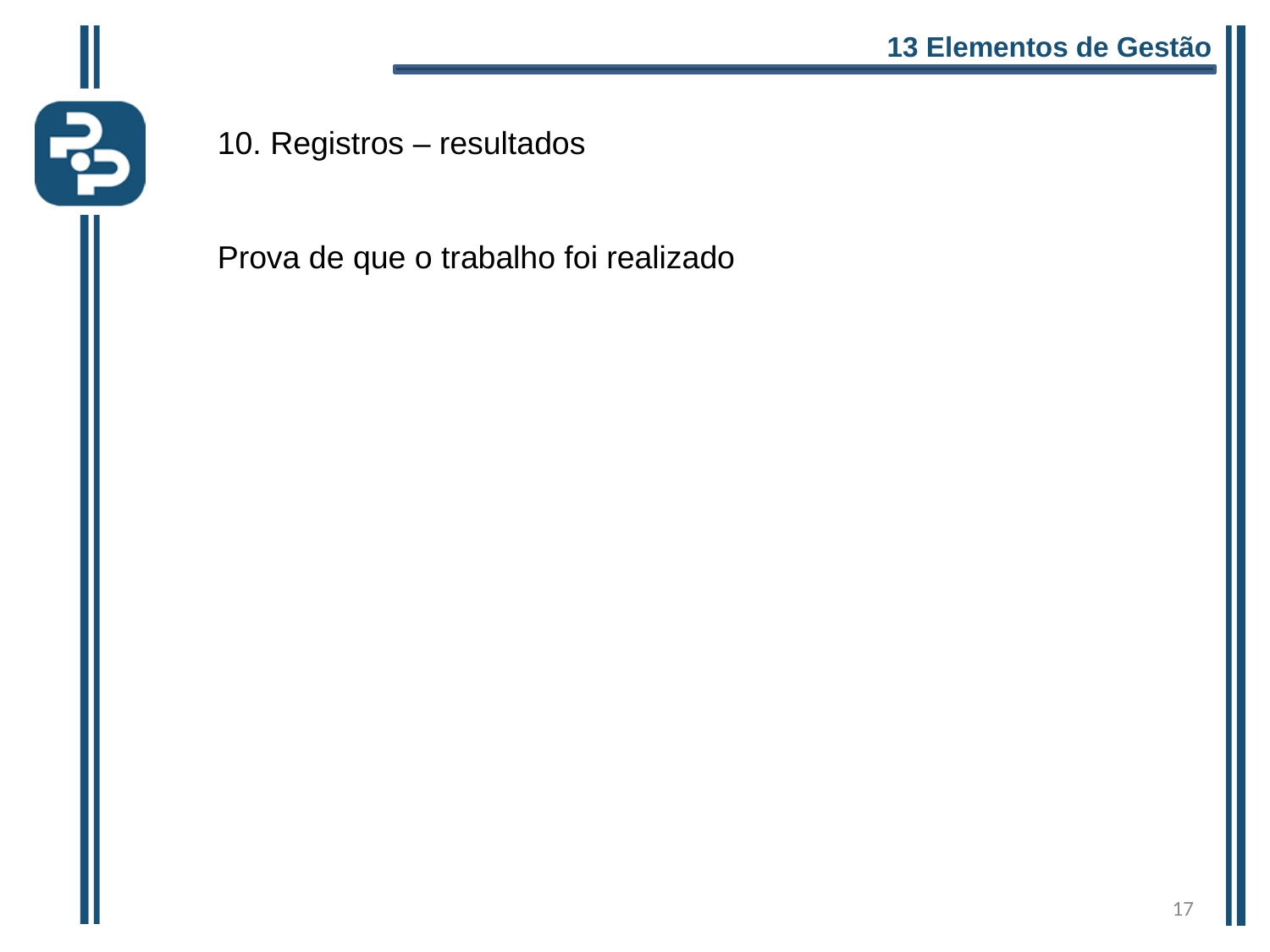

13 Elementos de Gestão

10. Registros – resultados

Prova de que o trabalho foi realizado
17